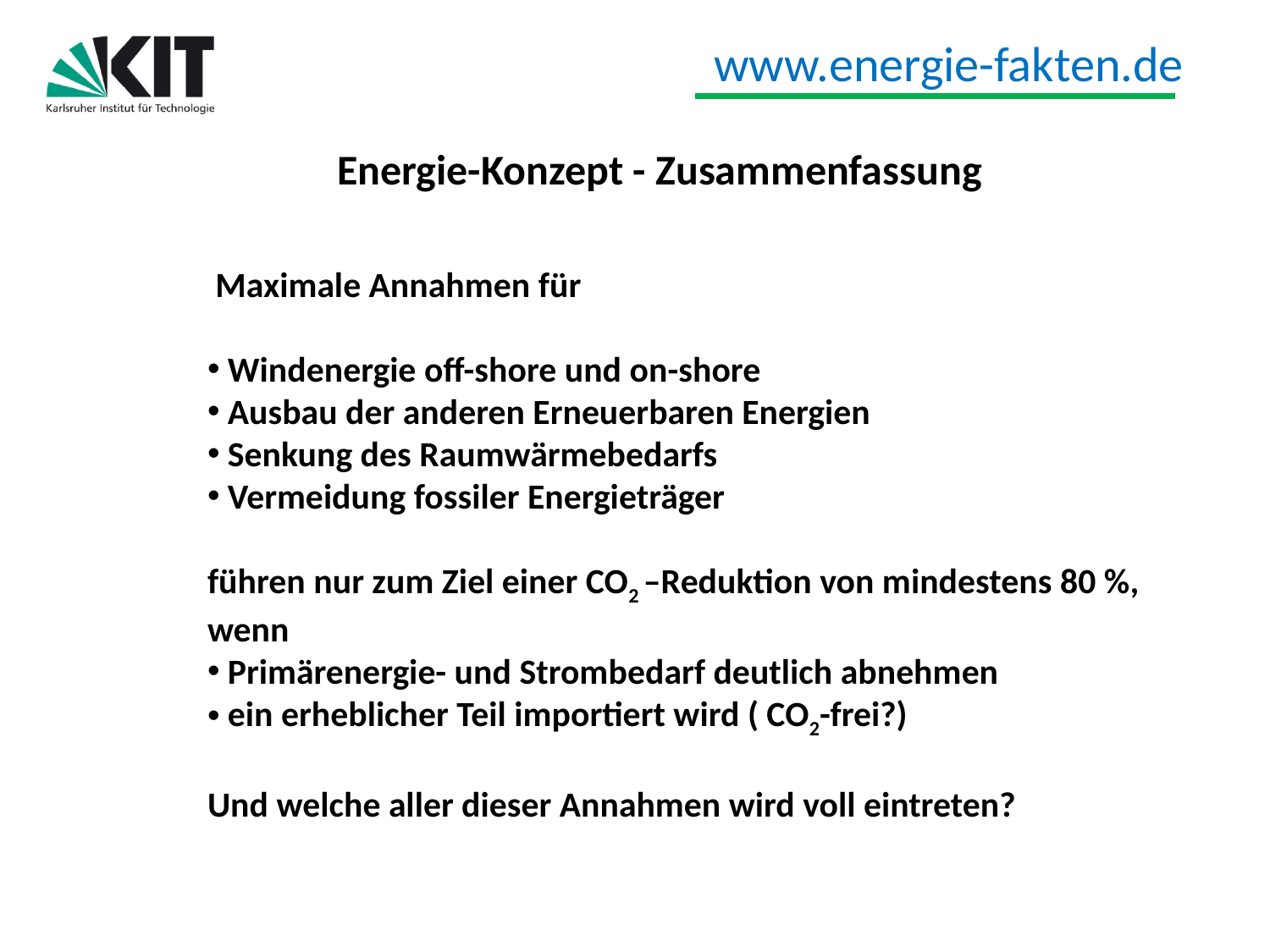

Energie-Konzept - Zusammenfassung
 Maximale Annahmen für

 Windenergie off-shore und on-shore
 Ausbau der anderen Erneuerbaren Energien
 Senkung des Raumwärmebedarfs
 Vermeidung fossiler Energieträger

führen nur zum Ziel einer CO2 –Reduktion von mindestens 80 %, wenn
 Primärenergie- und Strombedarf deutlich abnehmen
 ein erheblicher Teil importiert wird ( CO2-frei?)

Und welche aller dieser Annahmen wird voll eintreten?